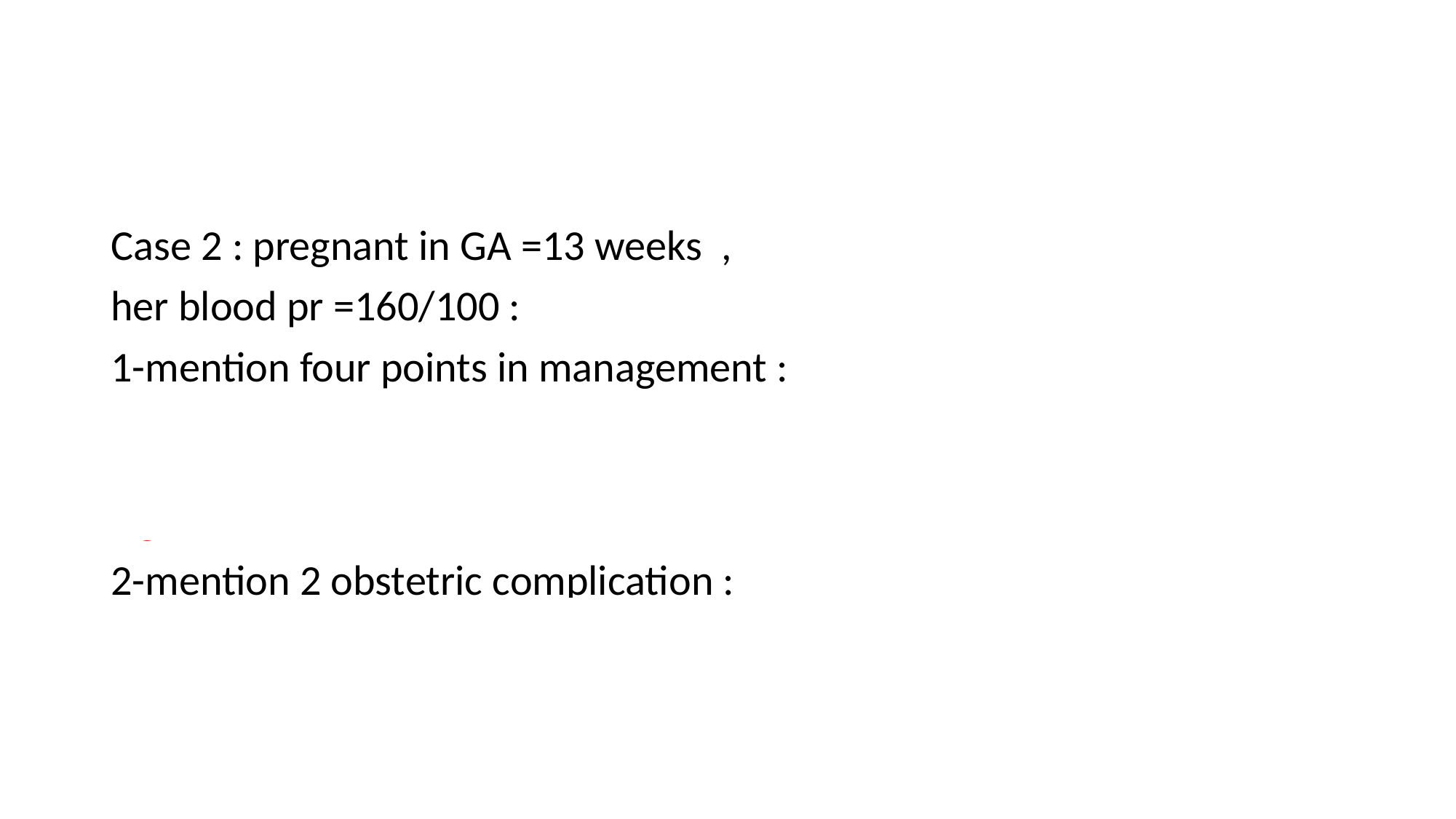

#
Case 2 : pregnant in GA =13 weeks  ,
her blood pr =160/100 :
1-mention four points in management :
Stabilize blood pr by mythele dopa/ follow up for end-organ damage/avoid ACE inhibitors and ARBs/ monthly U/S for fetal growth/ deliver at term
2-mention 2 obstetric complication :
IUGR / prematurity / preeclampsia